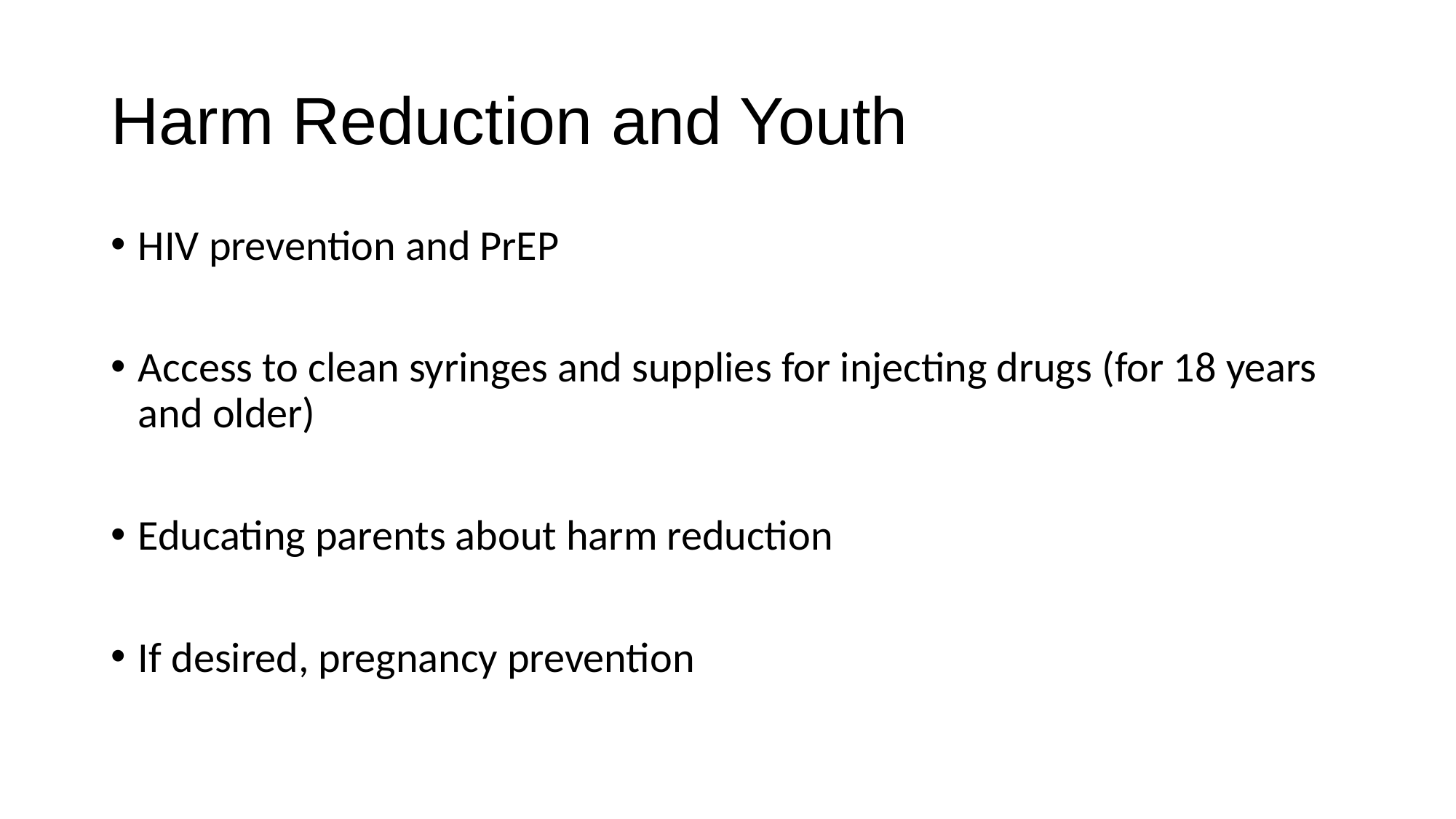

# Harm Reduction and Youth
HIV prevention and PrEP

Access to clean syringes and supplies for injecting drugs (for 18 years and older)

Educating parents about harm reduction

If desired, pregnancy prevention